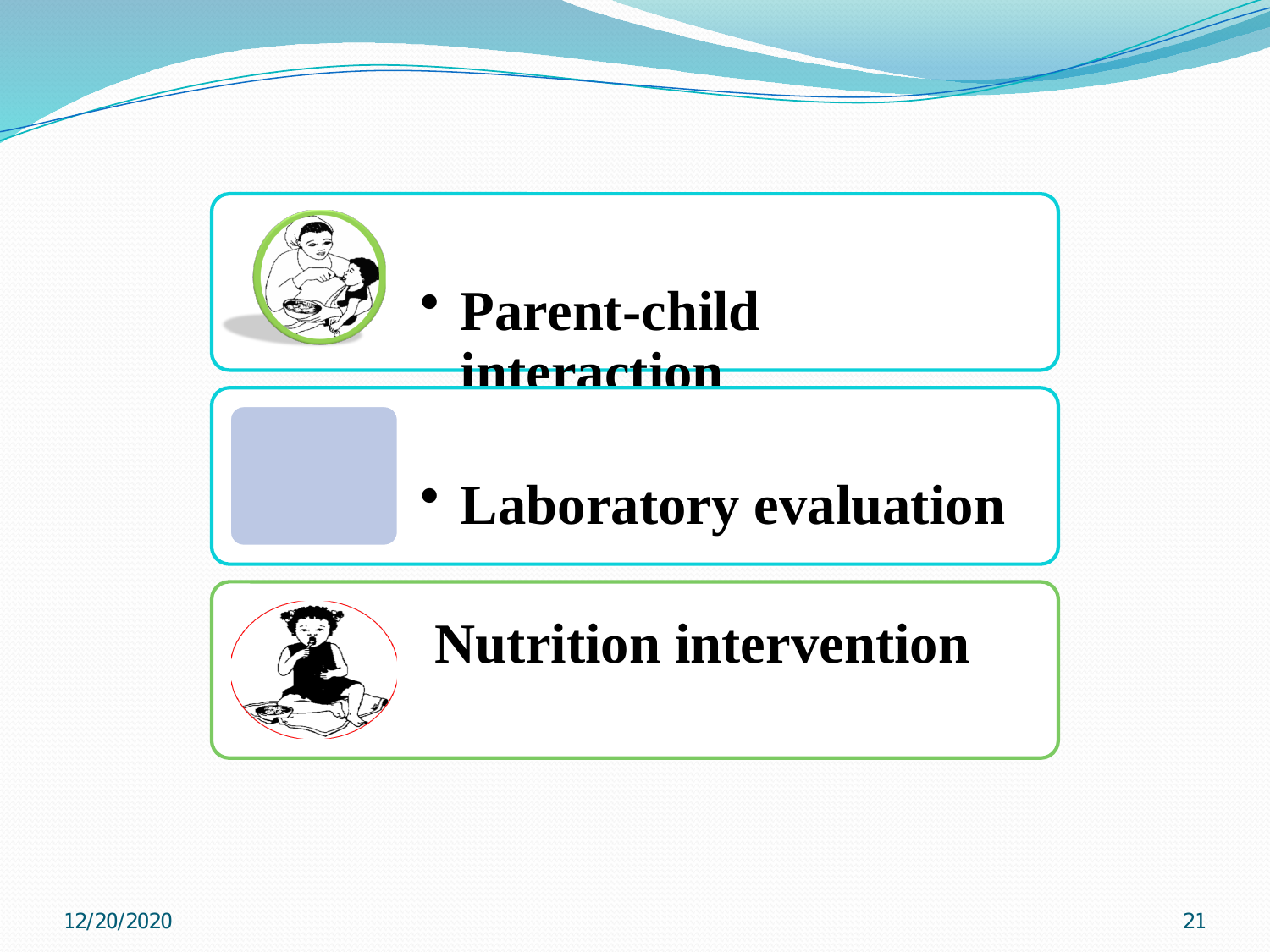

#

Parent-child interaction

Laboratory evaluation
Nutrition intervention
12/20/2020
21